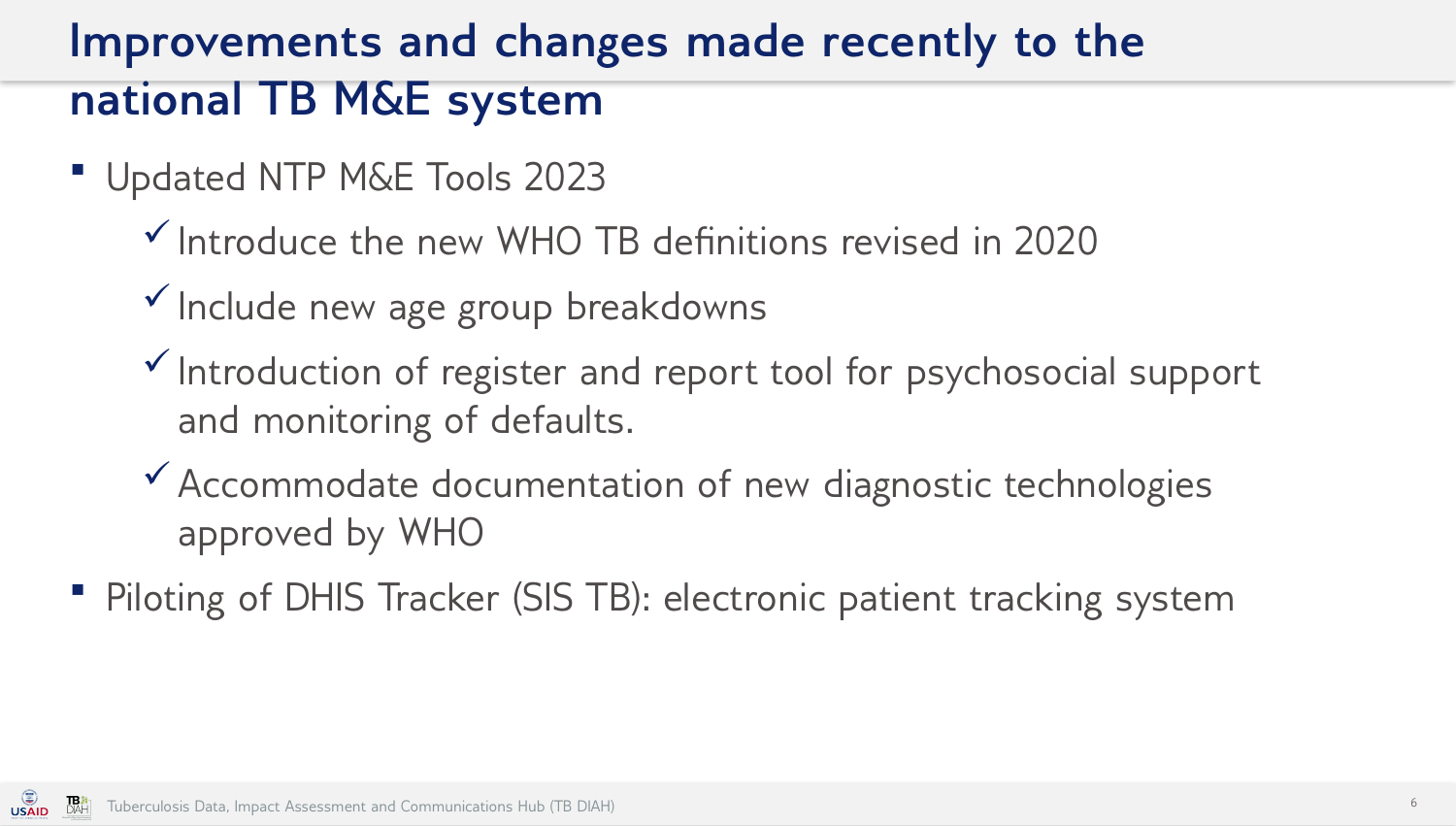

# Improvements and changes made recently to the national TB M&E system
Updated NTP M&E Tools 2023
Introduce the new WHO TB definitions revised in 2020
Include new age group breakdowns
Introduction of register and report tool for psychosocial support and monitoring of defaults.
Accommodate documentation of new diagnostic technologies approved by WHO
Piloting of DHIS Tracker (SIS TB): electronic patient tracking system
6